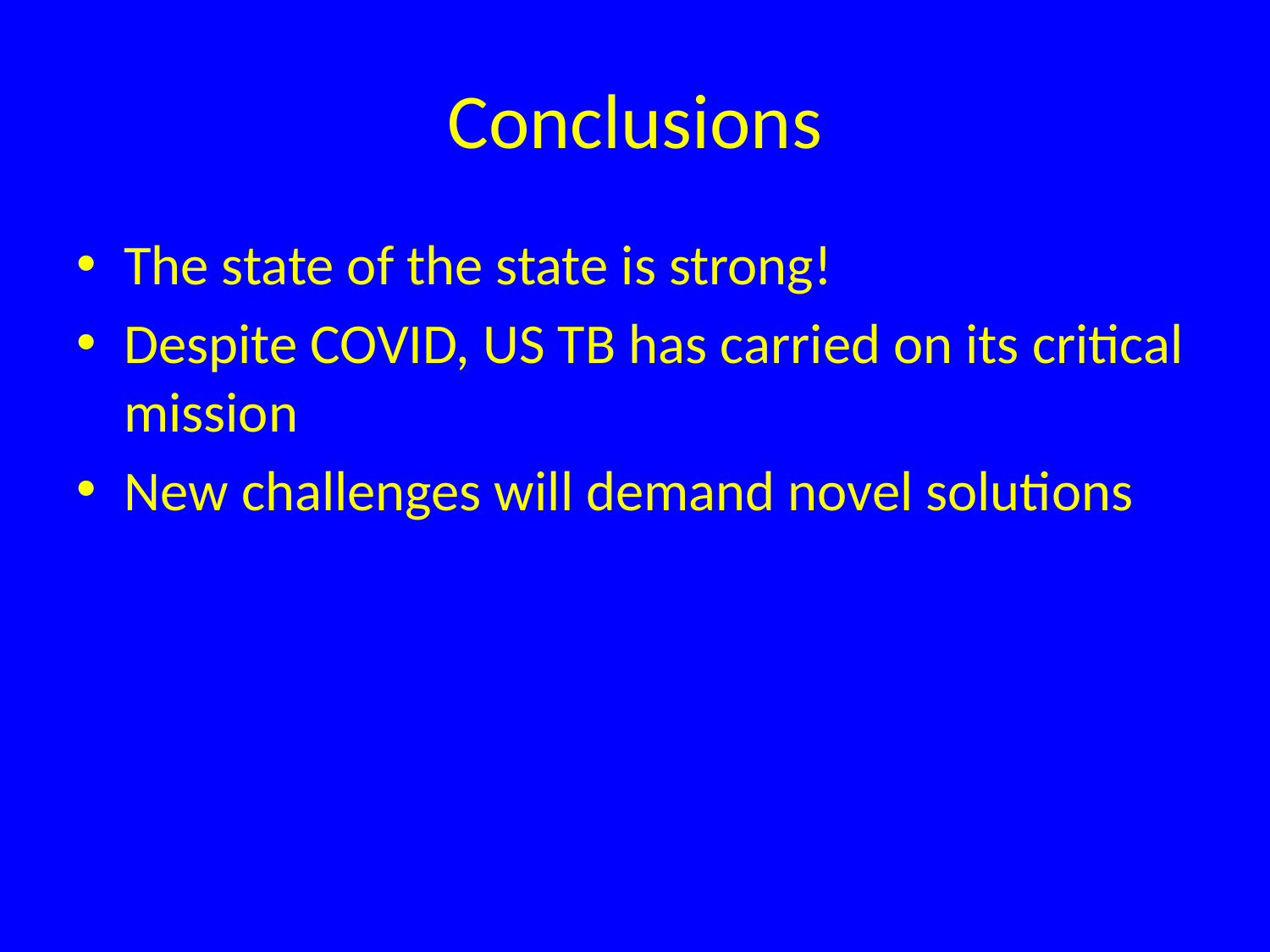

# Conclusions
The state of the state is strong!
Despite COVID, US TB has carried on its critical mission
New challenges will demand novel solutions